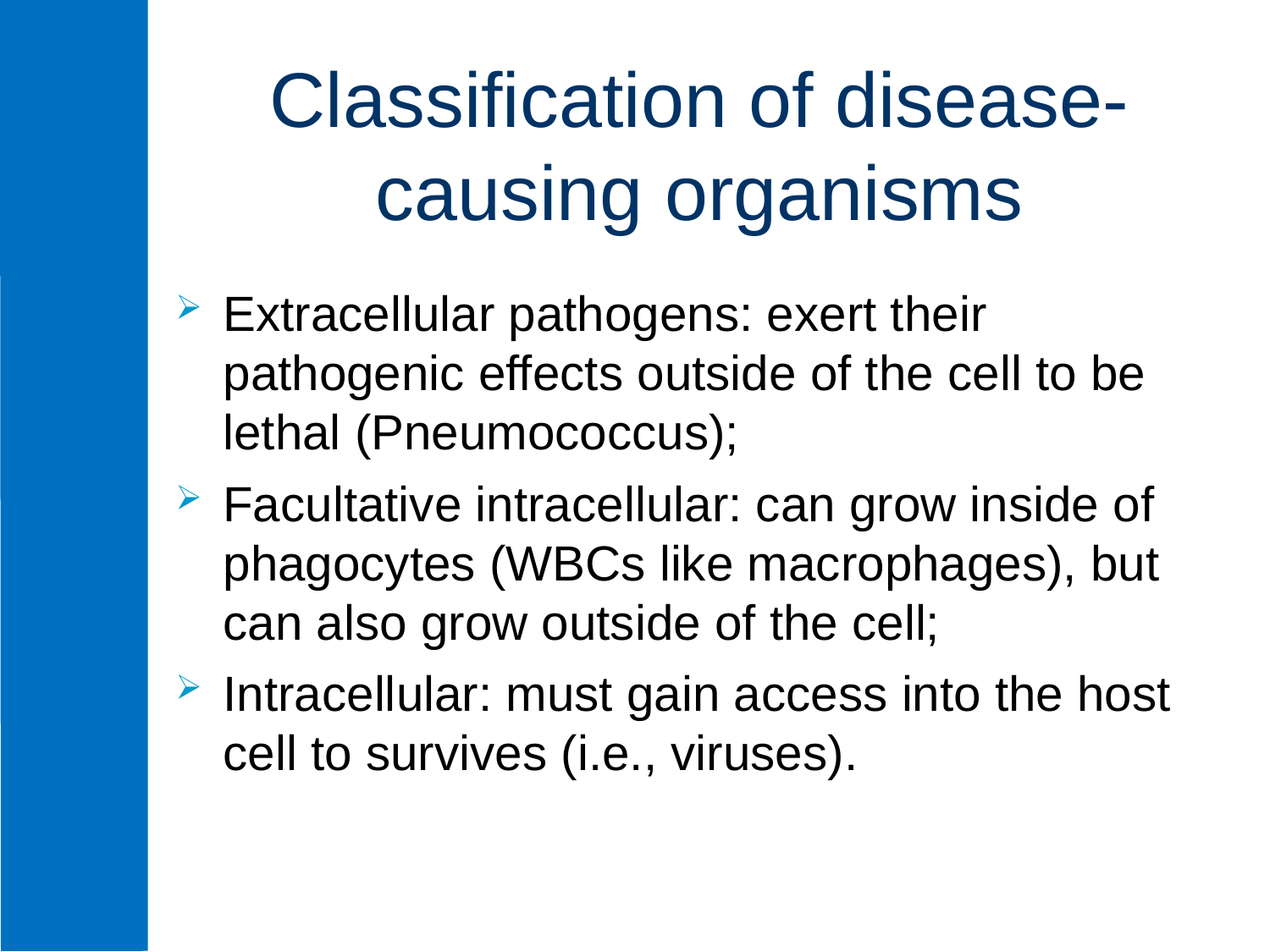

# Classification of disease-causing organisms
Extracellular pathogens: exert their pathogenic effects outside of the cell to be lethal (Pneumococcus);
Facultative intracellular: can grow inside of phagocytes (WBCs like macrophages), but can also grow outside of the cell;
Intracellular: must gain access into the host cell to survives (i.e., viruses).